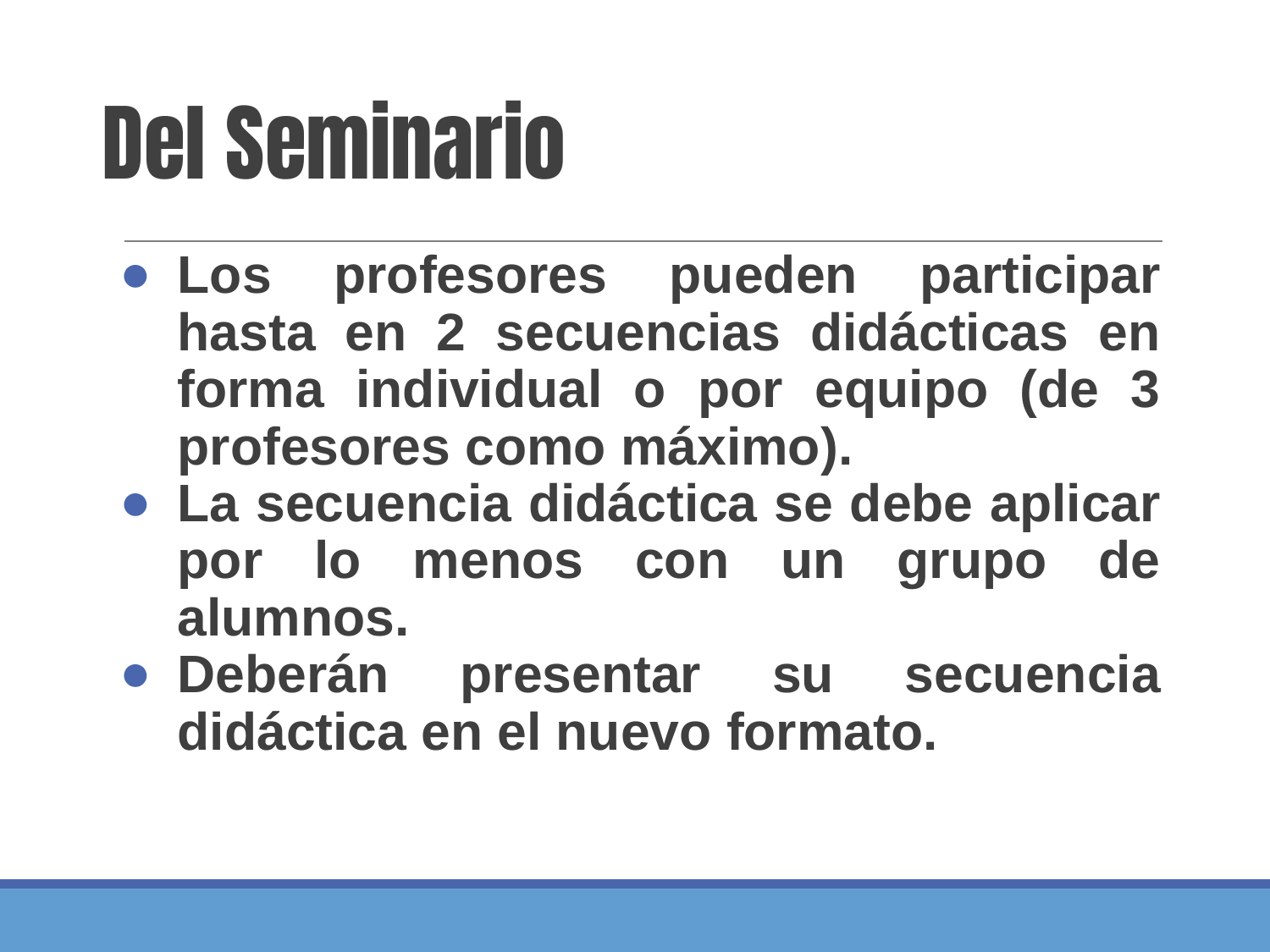

# Del Seminario
Los profesores pueden participar hasta en 2 secuencias didácticas en forma individual o por equipo (de 3 profesores como máximo).
La secuencia didáctica se debe aplicar por lo menos con un grupo de alumnos.
Deberán presentar su secuencia didáctica en el nuevo formato.